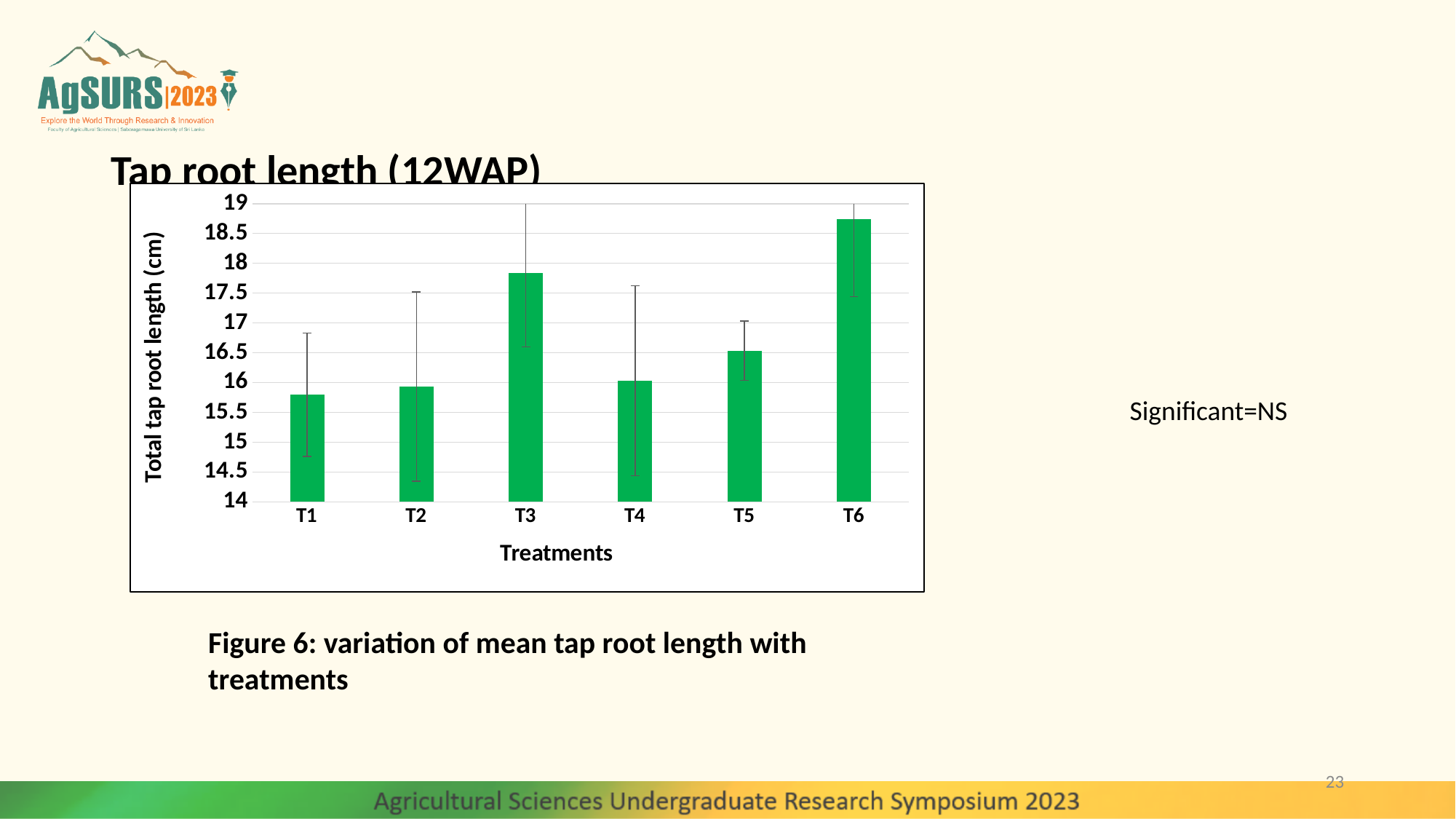

# Tap root length (12WAP)

### Chart

| Category |  |
|---|---|
| T1 | 15.794041666666665 |
| T2 | 15.932399749373431 |
| T3 | 17.83950072150072 |
| T4 | 16.029567287784676 |
| T5 | 16.533655313031744 |
| T6 | 18.745705128205127 |
Significant=NS
Figure 6: variation of mean tap root length with treatments
23